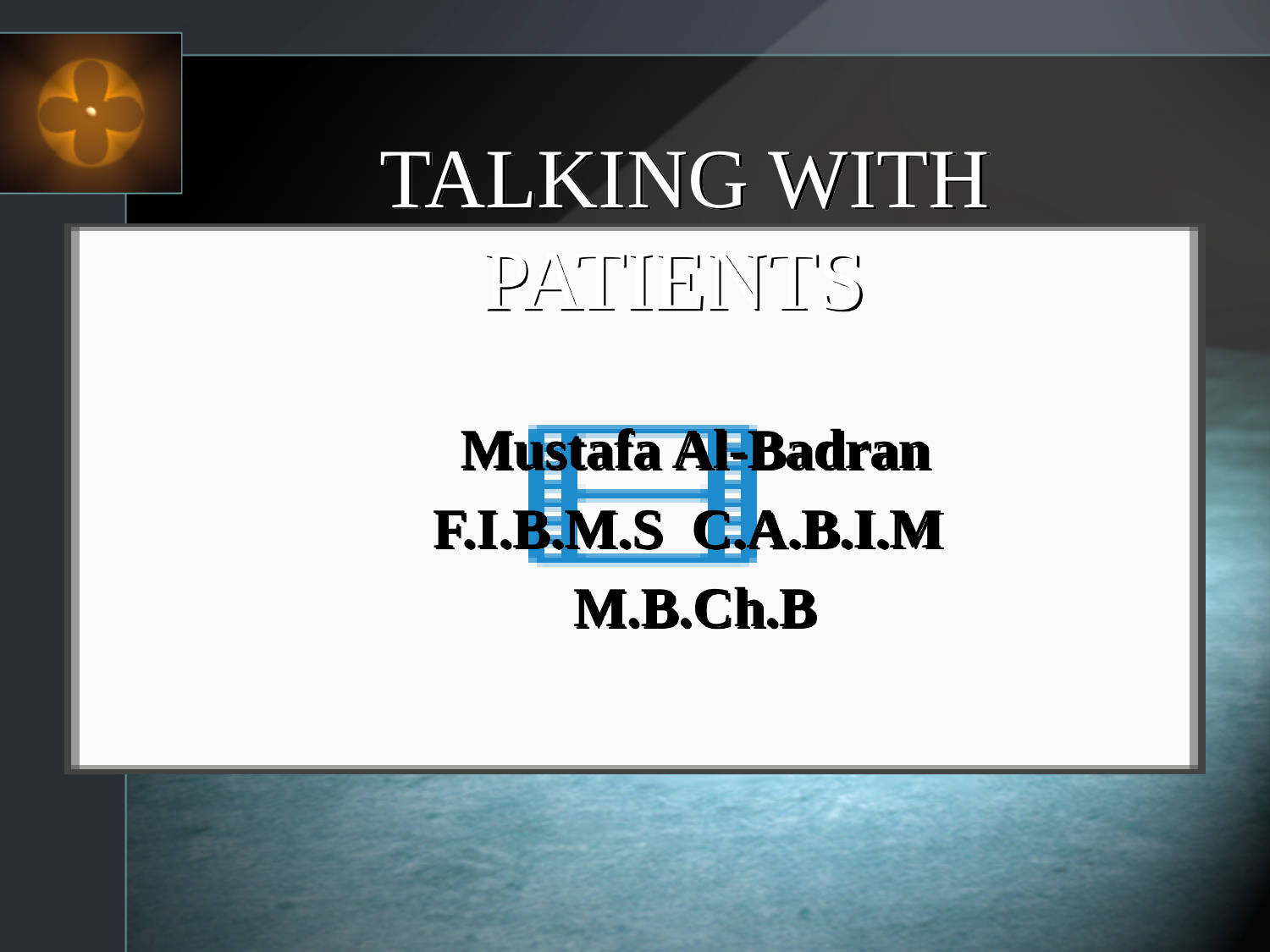

# TALKING WITH PATIENTS
Mustafa Al-Badran
F.I.B.M.S  C.A.B.I.M
M.B.Ch.B